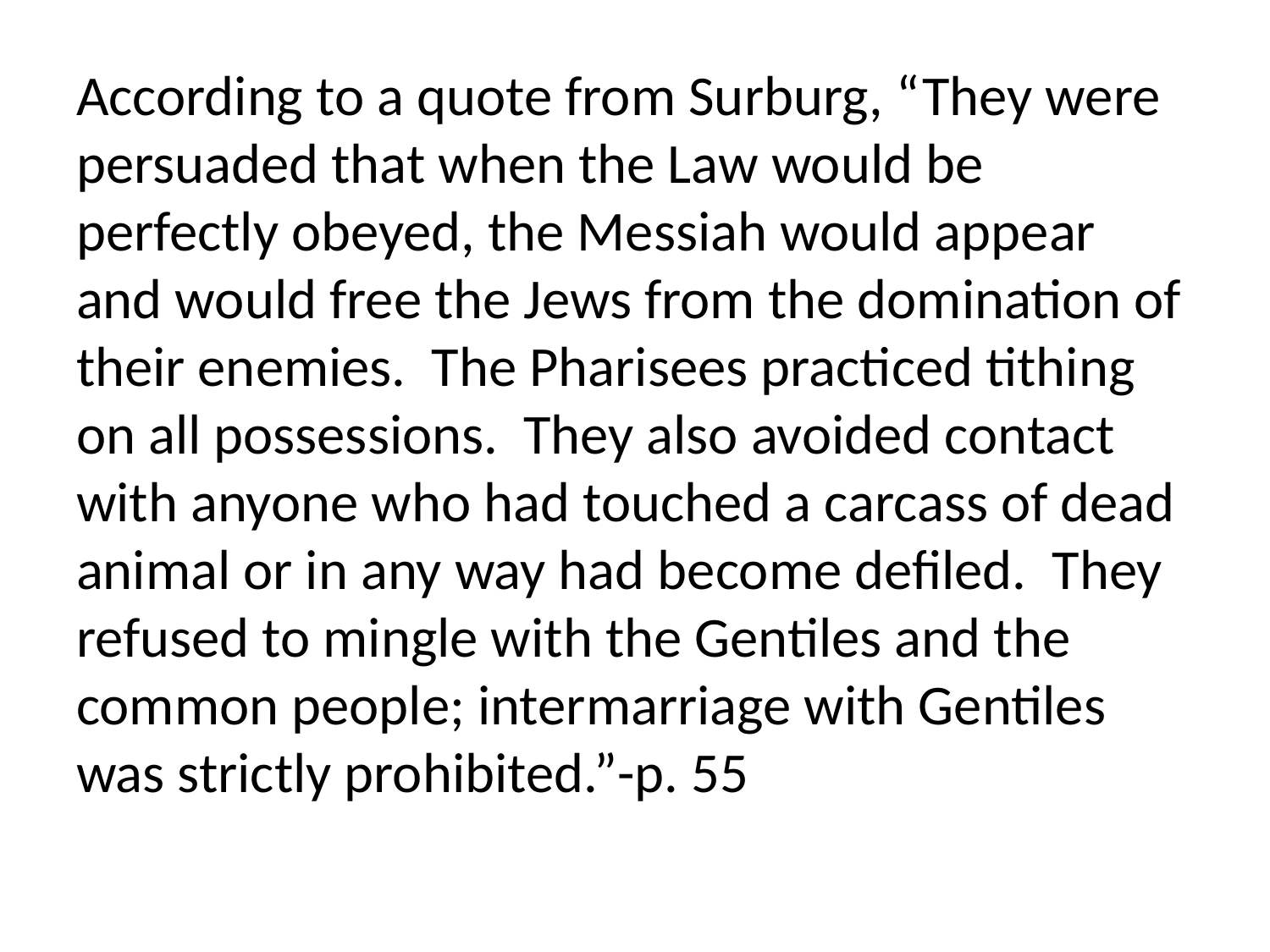

According to a quote from Surburg, “They were persuaded that when the Law would be perfectly obeyed, the Messiah would appear and would free the Jews from the domination of their enemies.  The Pharisees practiced tithing on all possessions.  They also avoided contact with anyone who had touched a carcass of dead animal or in any way had become defiled.  They refused to mingle with the Gentiles and the common people; intermarriage with Gentiles was strictly prohibited.”-p. 55